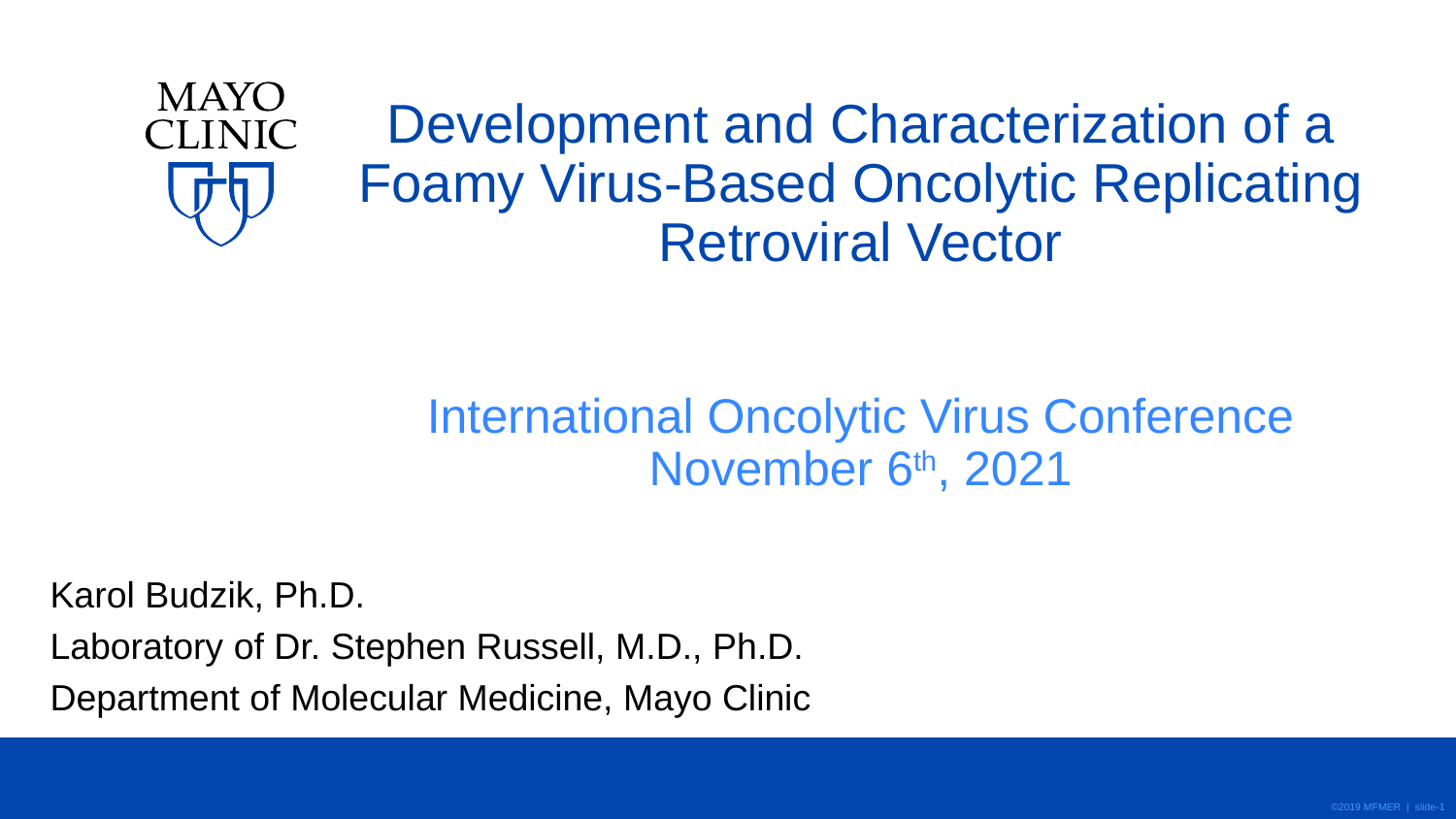

# Development and Characterization of a Foamy Virus-Based Oncolytic Replicating Retroviral Vector International Oncolytic Virus Conference November 6th, 2021
Karol Budzik, Ph.D.
Laboratory of Dr. Stephen Russell, M.D., Ph.D.
Department of Molecular Medicine, Mayo Clinic